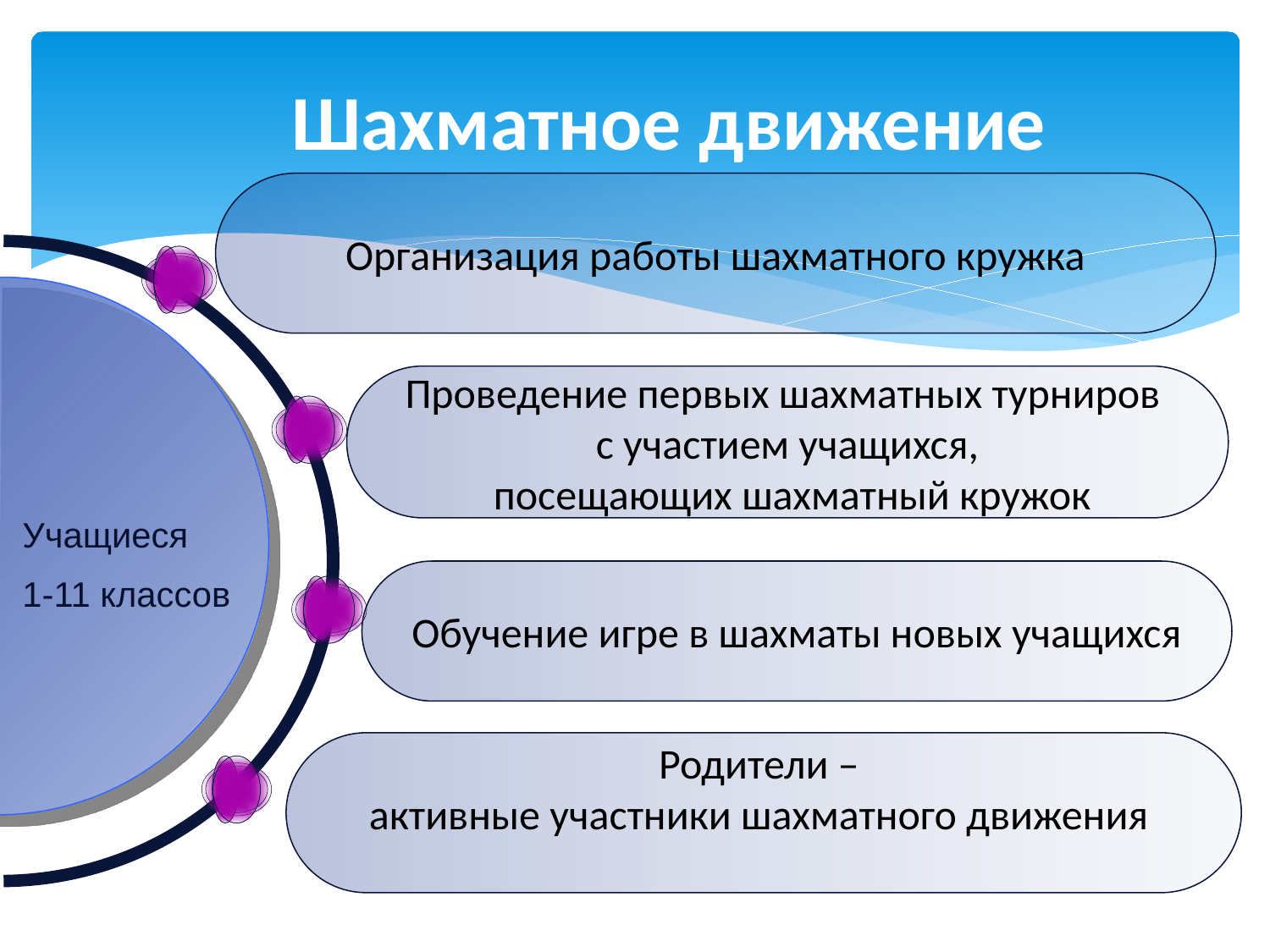

Шахматное движение

Организация работы шахматного кружка

Проведение первых шахматных турниров
с участием учащихся,
 посещающих шахматный кружок
Учащиеся
1-11 классов
Обучение игре в шахматы новых учащихся
Родители –
активные участники шахматного движения